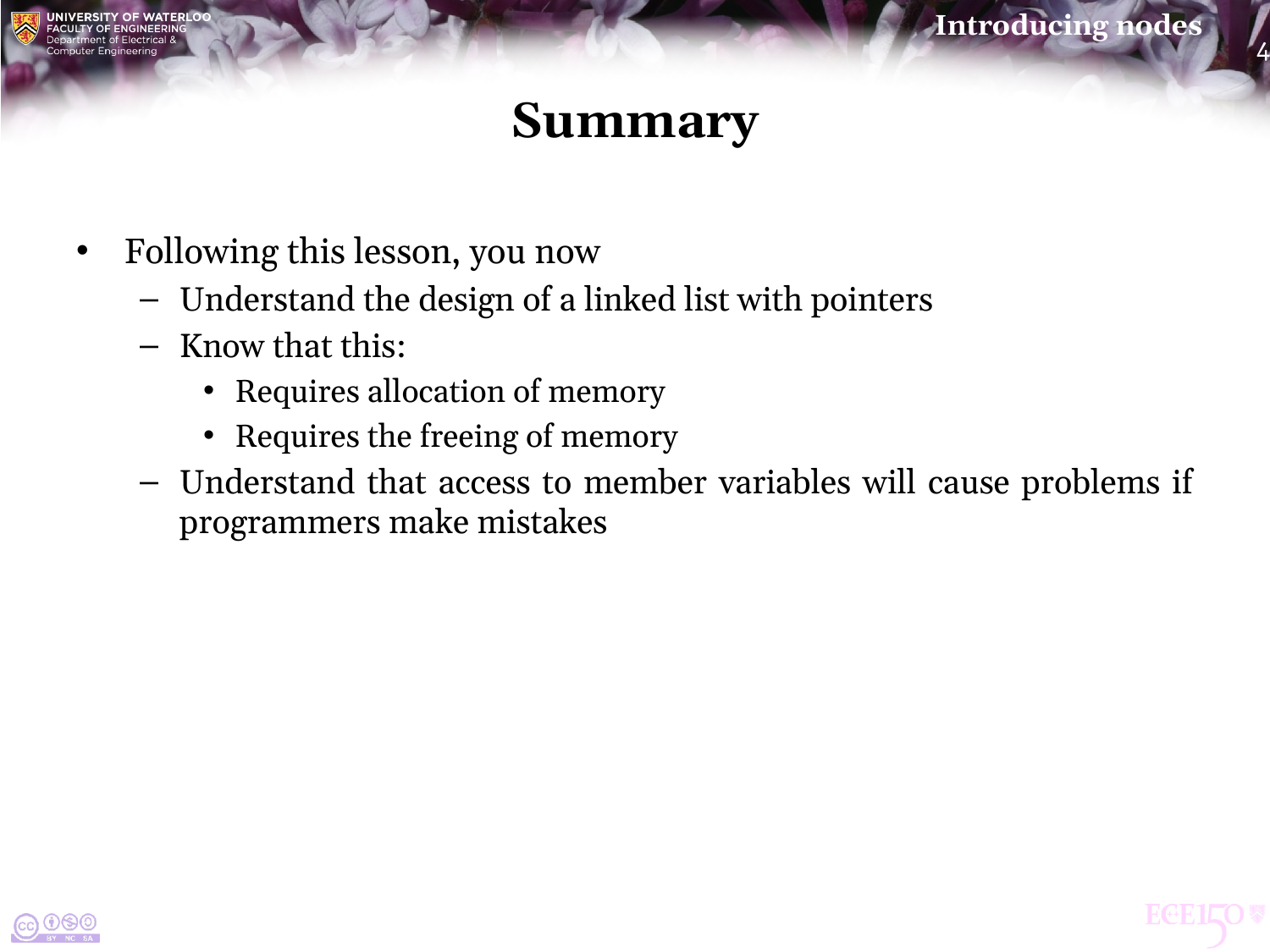

# Summary
Following this lesson, you now
Understand the design of a linked list with pointers
Know that this:
Requires allocation of memory
Requires the freeing of memory
Understand that access to member variables will cause problems if programmers make mistakes